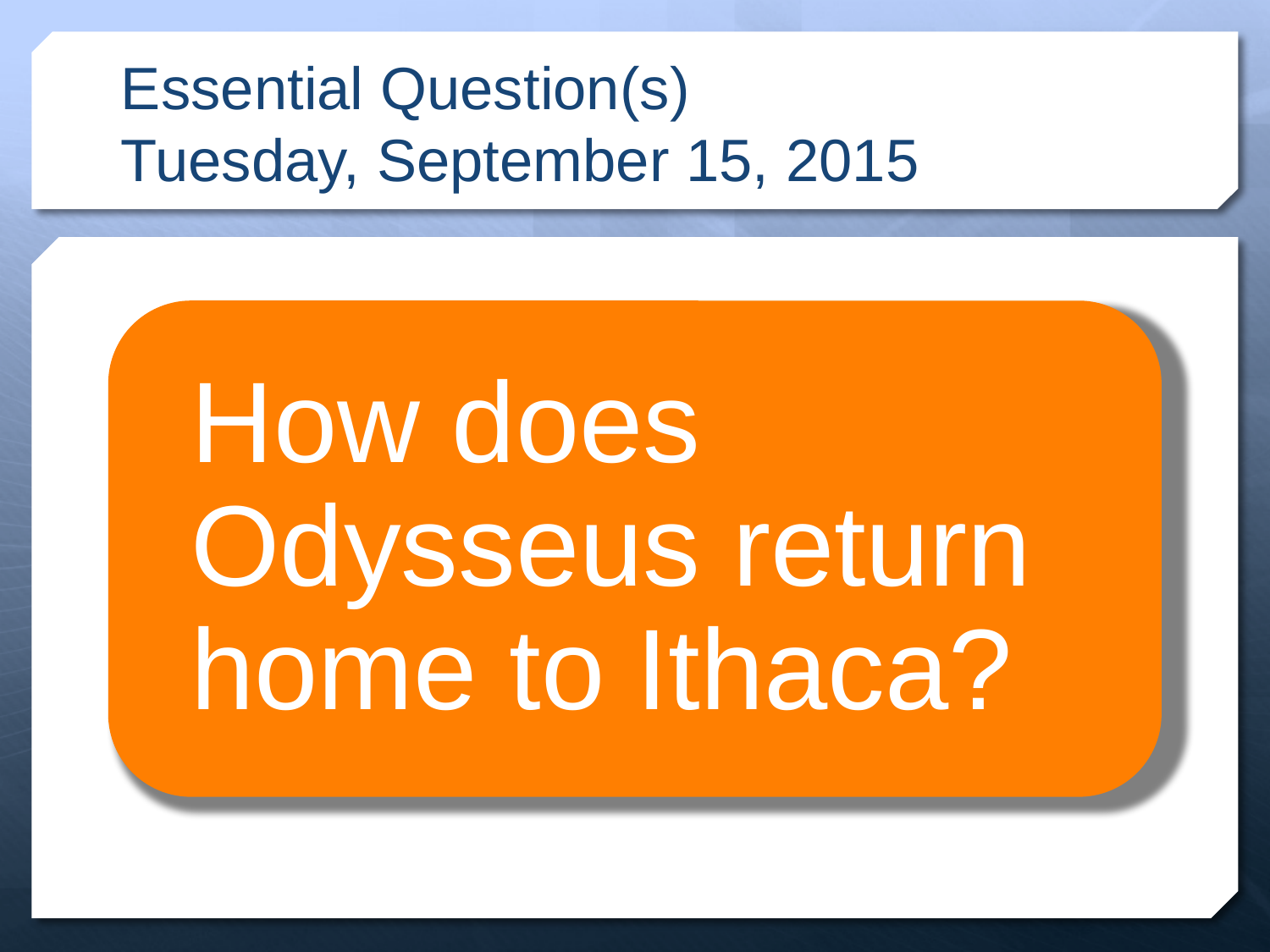

# Essential Question(s) Tuesday, September 15, 2015
How does Odysseus return home to Ithaca?